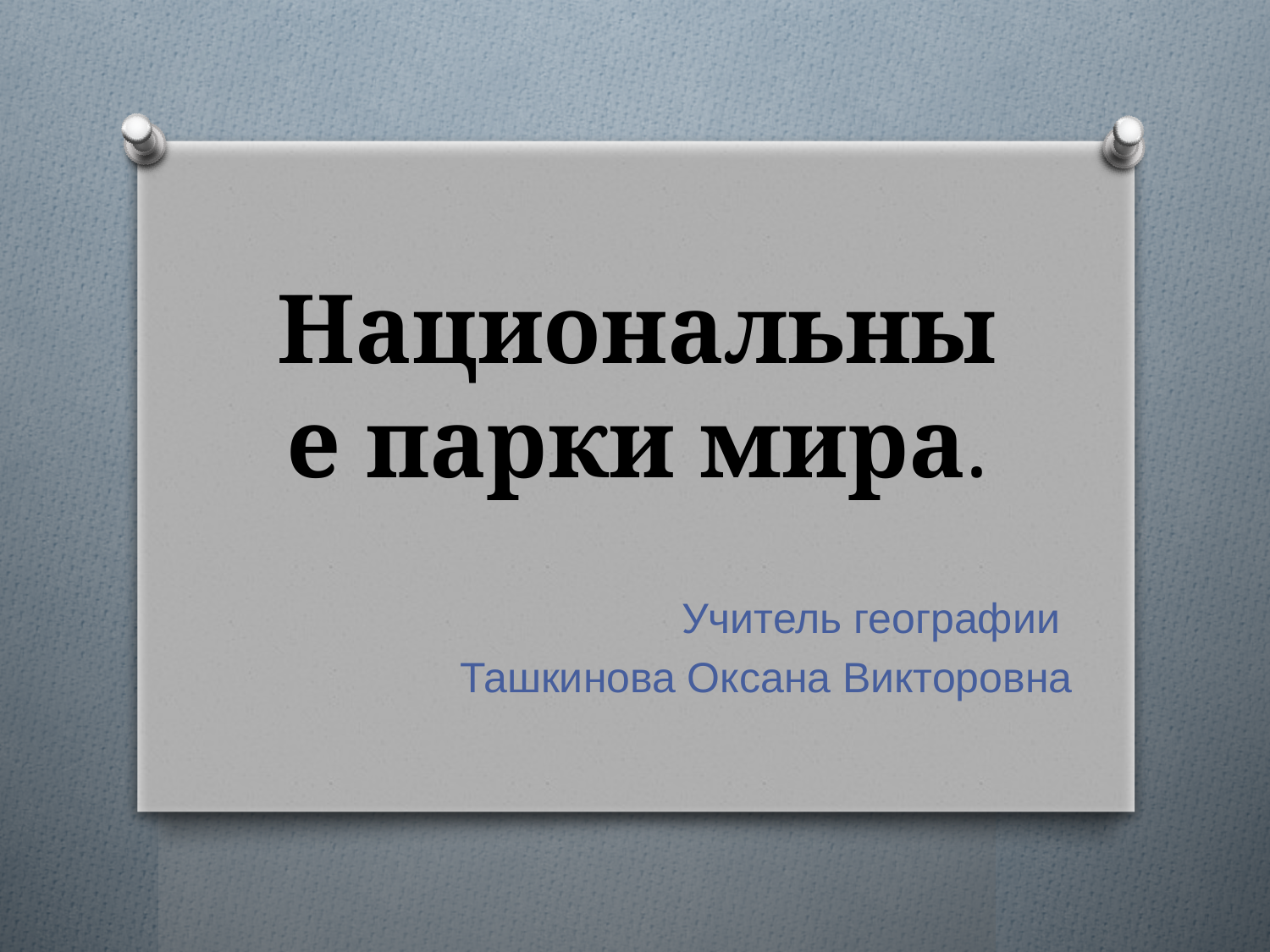

# Национальные парки мира.

Учитель географии
Ташкинова Оксана Викторовна